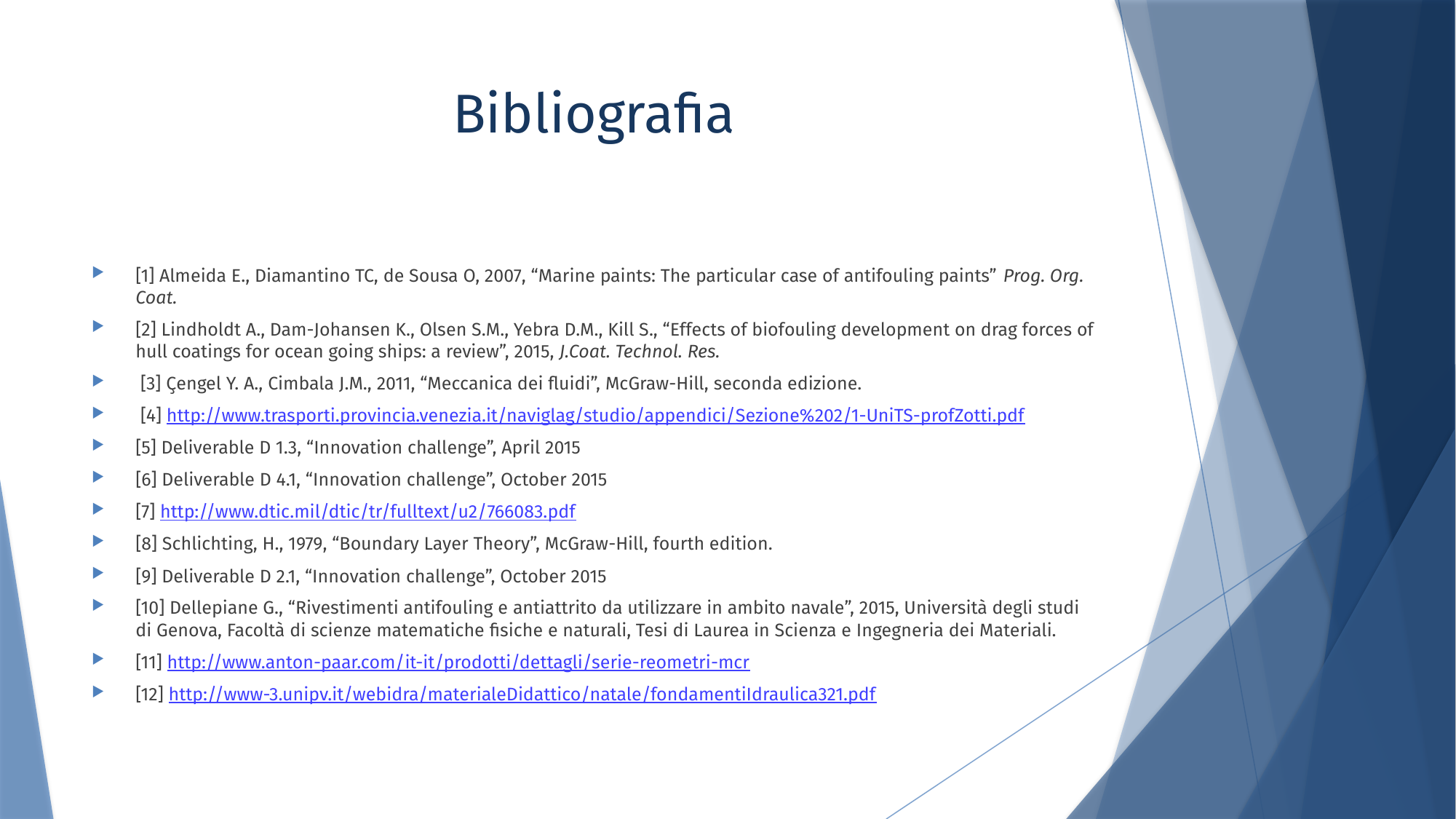

# Bibliografia
[1] Almeida E., Diamantino TC, de Sousa O, 2007, “Marine paints: The particular case of antifouling paints” Prog. Org. Coat.
[2] Lindholdt A., Dam-Johansen K., Olsen S.M., Yebra D.M., Kill S., “Effects of biofouling development on drag forces of hull coatings for ocean going ships: a review”, 2015, J.Coat. Technol. Res.
 [3] Ҫengel Y. A., Cimbala J.M., 2011, “Meccanica dei fluidi”, McGraw-Hill, seconda edizione.
 [4] http://www.trasporti.provincia.venezia.it/naviglag/studio/appendici/Sezione%202/1-UniTS-profZotti.pdf
[5] Deliverable D 1.3, “Innovation challenge”, April 2015
[6] Deliverable D 4.1, “Innovation challenge”, October 2015
[7] http://www.dtic.mil/dtic/tr/fulltext/u2/766083.pdf
[8] Schlichting, H., 1979, “Boundary Layer Theory”, McGraw-Hill, fourth edition.
[9] Deliverable D 2.1, “Innovation challenge”, October 2015
[10] Dellepiane G., “Rivestimenti antifouling e antiattrito da utilizzare in ambito navale”, 2015, Università degli studi di Genova, Facoltà di scienze matematiche fisiche e naturali, Tesi di Laurea in Scienza e Ingegneria dei Materiali.
[11] http://www.anton-paar.com/it-it/prodotti/dettagli/serie-reometri-mcr
[12] http://www-3.unipv.it/webidra/materialeDidattico/natale/fondamentiIdraulica321.pdf